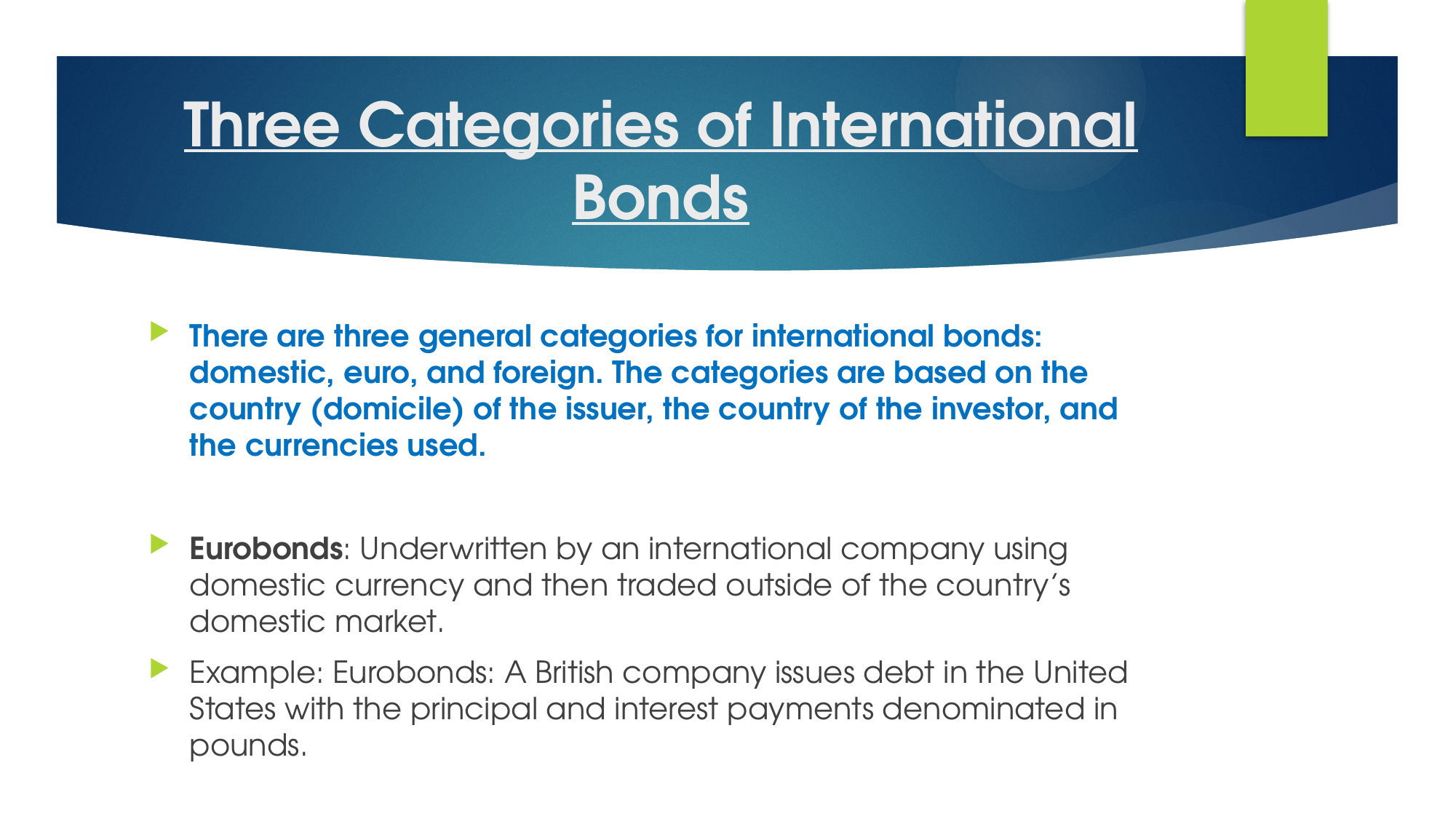

# Three Categories of International Bonds
There are three general categories for international bonds: domestic, euro, and foreign. The categories are based on the country (domicile) of the issuer, the country of the investor, and the currencies used.

Eurobonds: Underwritten by an international company using domestic currency and then traded outside of the country’s domestic market.
Example: Eurobonds: A British company issues debt in the United States with the principal and interest payments denominated in pounds.